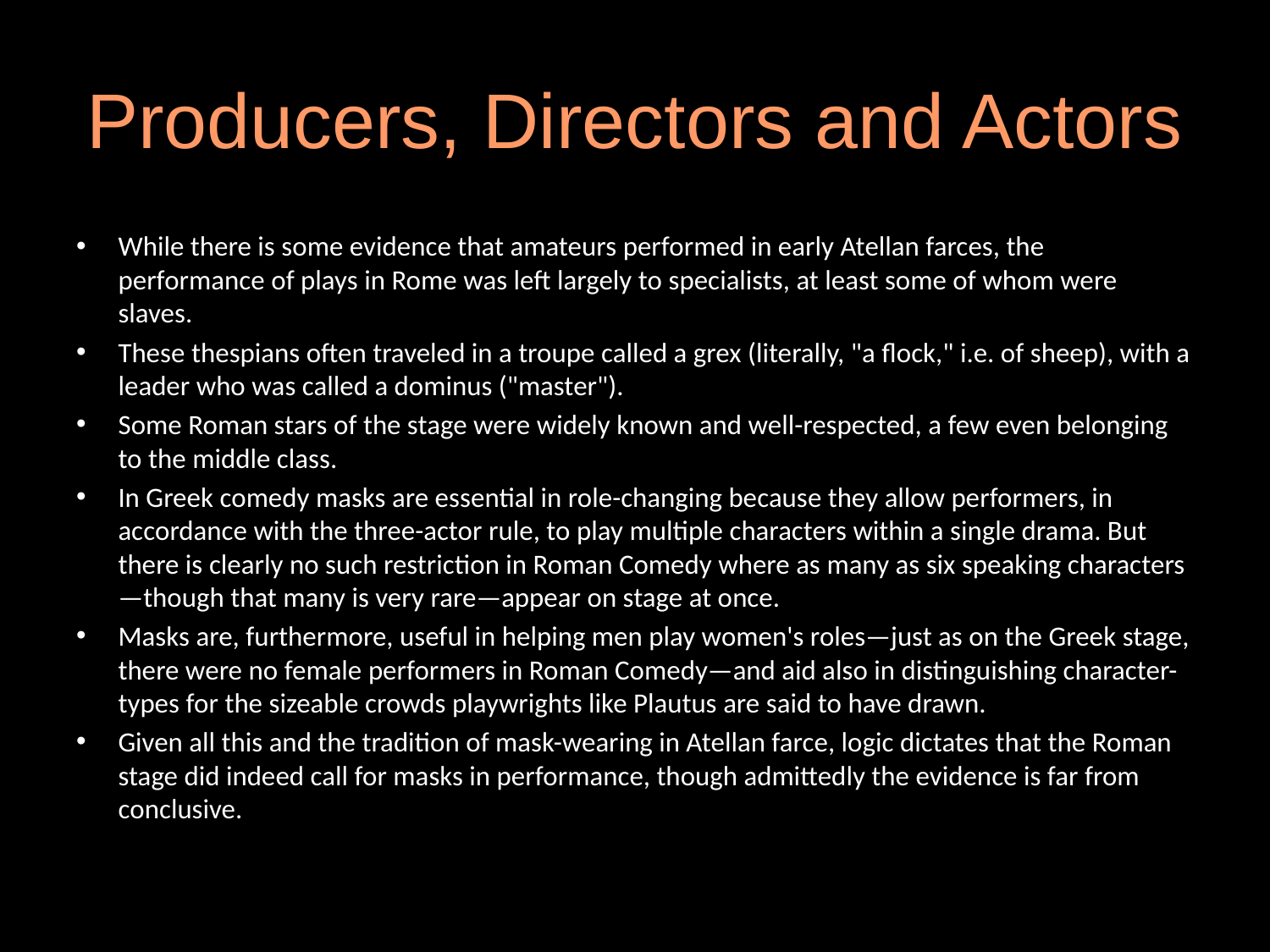

# Producers, Directors and Actors
While there is some evidence that amateurs performed in early Atellan farces, the performance of plays in Rome was left largely to specialists, at least some of whom were slaves.
These thespians often traveled in a troupe called a grex (literally, "a flock," i.e. of sheep), with a leader who was called a dominus ("master").
Some Roman stars of the stage were widely known and well-respected, a few even belonging to the middle class.
In Greek comedy masks are essential in role-changing because they allow performers, in accordance with the three-actor rule, to play multiple characters within a single drama. But there is clearly no such restriction in Roman Comedy where as many as six speaking characters—though that many is very rare—appear on stage at once.
Masks are, furthermore, useful in helping men play women's roles—just as on the Greek stage, there were no female performers in Roman Comedy—and aid also in distinguishing character-types for the sizeable crowds playwrights like Plautus are said to have drawn.
Given all this and the tradition of mask-wearing in Atellan farce, logic dictates that the Roman stage did indeed call for masks in performance, though admittedly the evidence is far from conclusive.